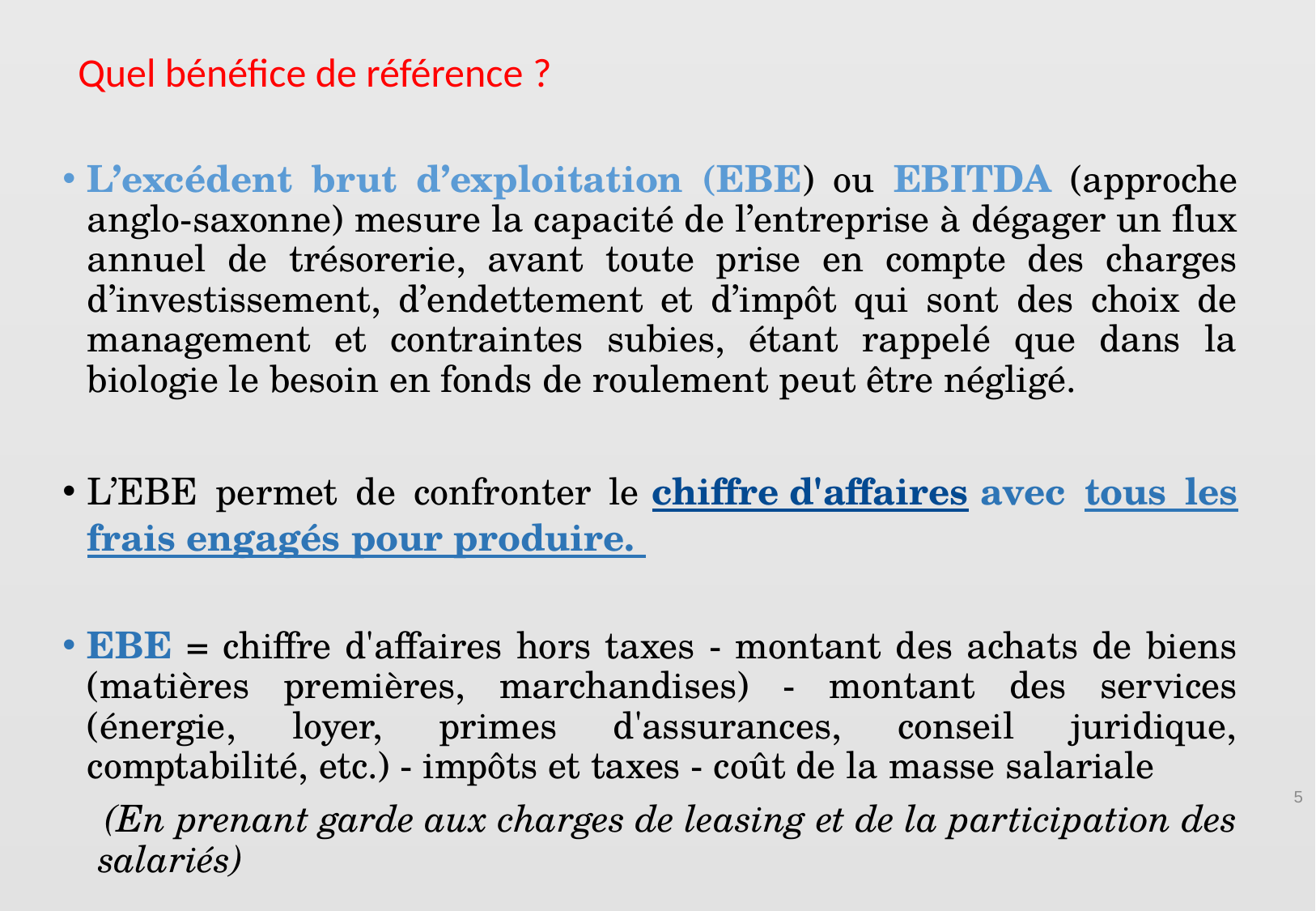

# Quel bénéfice de référence ?
L’excédent brut d’exploitation (EBE) ou EBITDA (approche anglo-saxonne) mesure la capacité de l’entreprise à dégager un flux annuel de trésorerie, avant toute prise en compte des charges d’investissement, d’endettement et d’impôt qui sont des choix de management et contraintes subies, étant rappelé que dans la biologie le besoin en fonds de roulement peut être négligé.

L’EBE permet de confronter le chiffre d'affaires avec tous les frais engagés pour produire.

EBE = chiffre d'affaires hors taxes - montant des achats de biens (matières premières, marchandises) - montant des services (énergie, loyer, primes d'assurances, conseil juridique, comptabilité, etc.) - impôts et taxes - coût de la masse salariale
    (En prenant garde aux charges de leasing et de la participation des salariés)

5